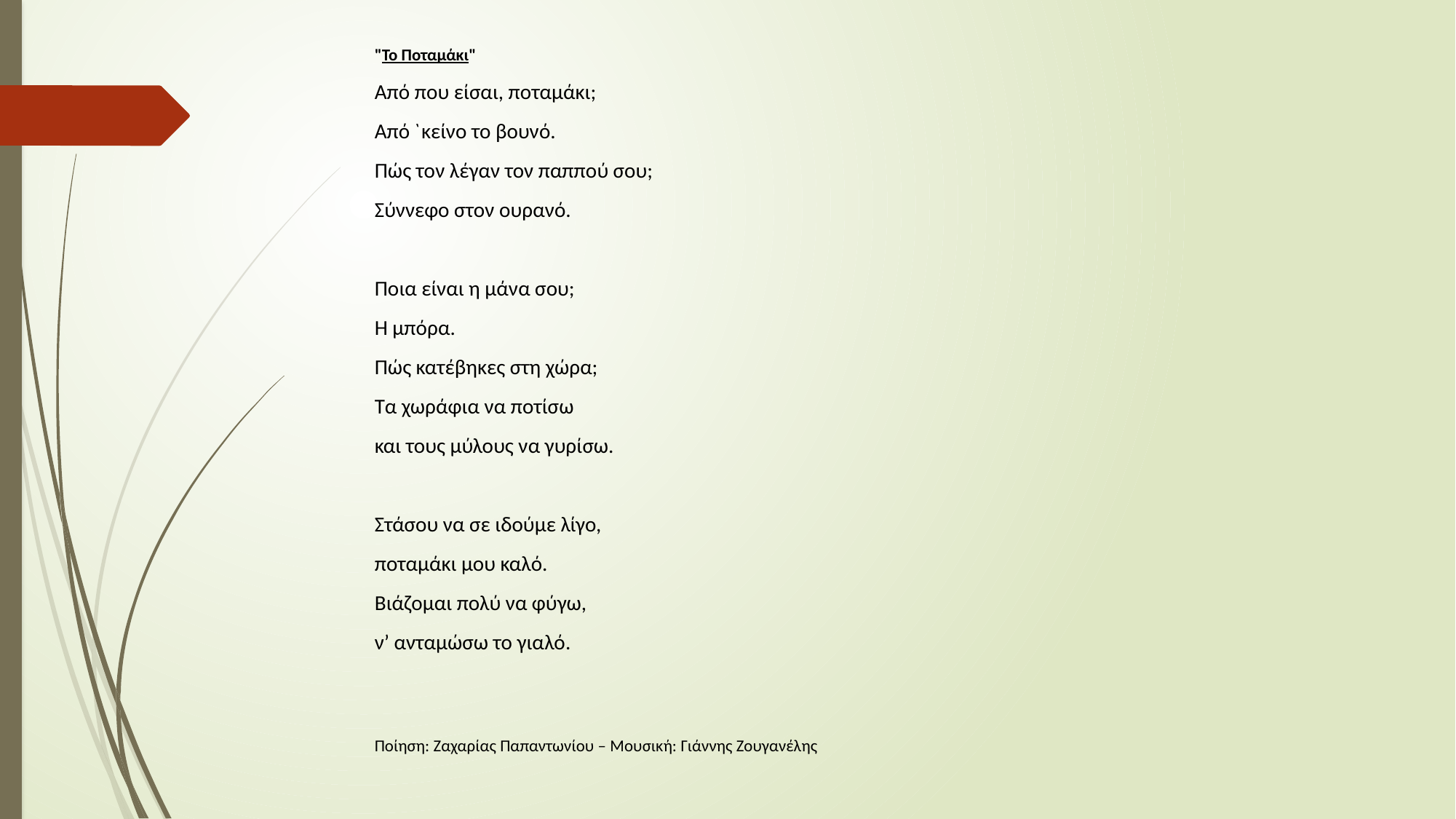

"Το Ποταμάκι"
Από που είσαι, ποταμάκι;
Από `κείνο το βουνό.
Πώς τον λέγαν τον παππού σου;
Σύννεφο στον ουρανό.

Ποια είναι η μάνα σου;
Η μπόρα.
Πώς κατέβηκες στη χώρα;
Τα χωράφια να ποτίσω
και τους μύλους να γυρίσω.

Στάσου να σε ιδούμε λίγο,
ποταμάκι μου καλό.
Βιάζομαι πολύ να φύγω,
ν’ ανταμώσω το γιαλό.

Ποίηση: Ζαχαρίας Παπαντωνίου – Μουσική: Γιάννης Ζουγανέλης